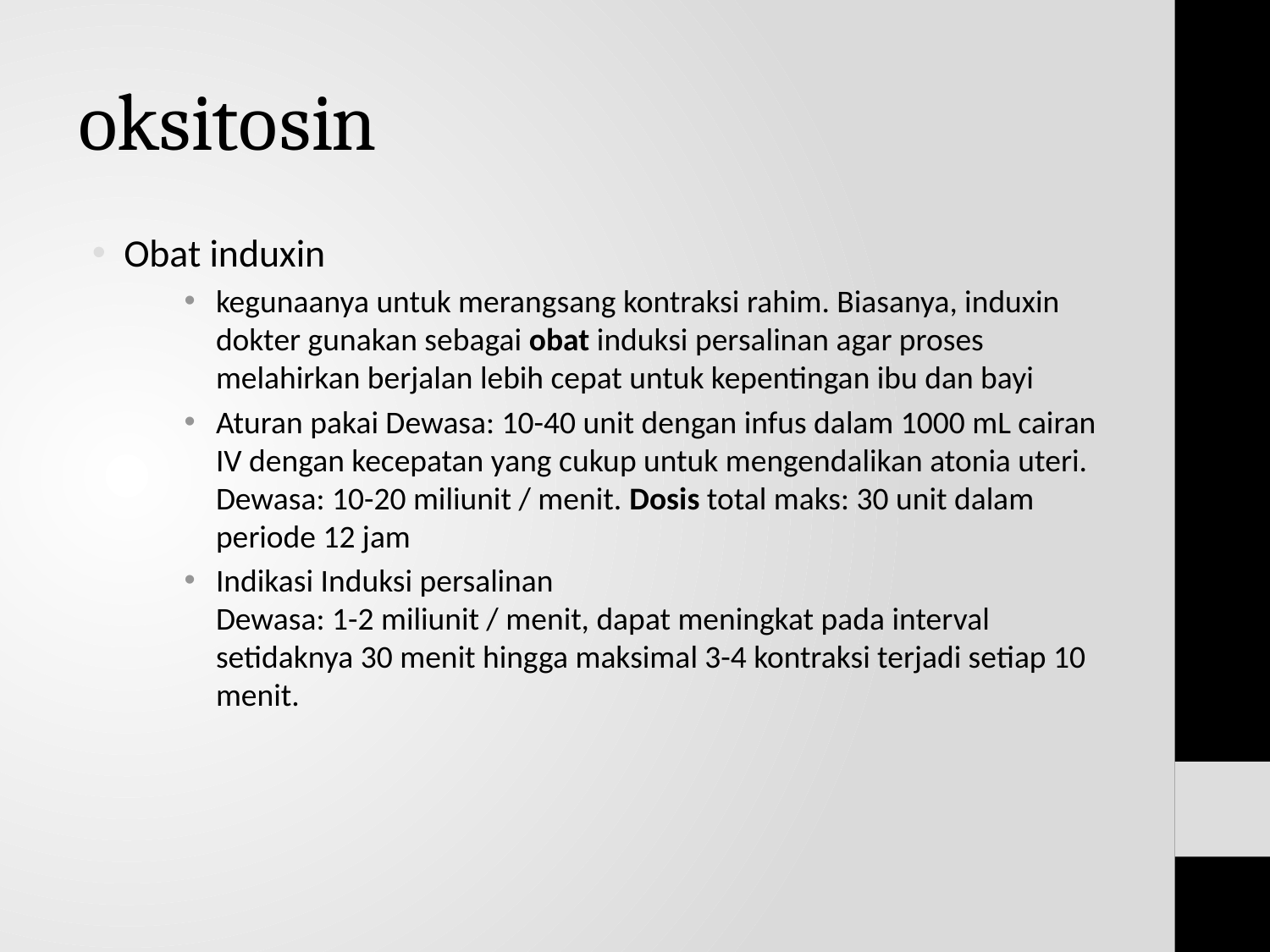

# oksitosin
Obat induxin
kegunaanya untuk merangsang kontraksi rahim. Biasanya, induxin dokter gunakan sebagai obat induksi persalinan agar proses melahirkan berjalan lebih cepat untuk kepentingan ibu dan bayi
Aturan pakai Dewasa: 10-40 unit dengan infus dalam 1000 mL cairan IV dengan kecepatan yang cukup untuk mengendalikan atonia uteri. Dewasa: 10-20 miliunit / menit. Dosis total maks: 30 unit dalam periode 12 jam
Indikasi Induksi persalinan
Dewasa: 1-2 miliunit / menit, dapat meningkat pada interval setidaknya 30 menit hingga maksimal 3-4 kontraksi terjadi setiap 10 menit.